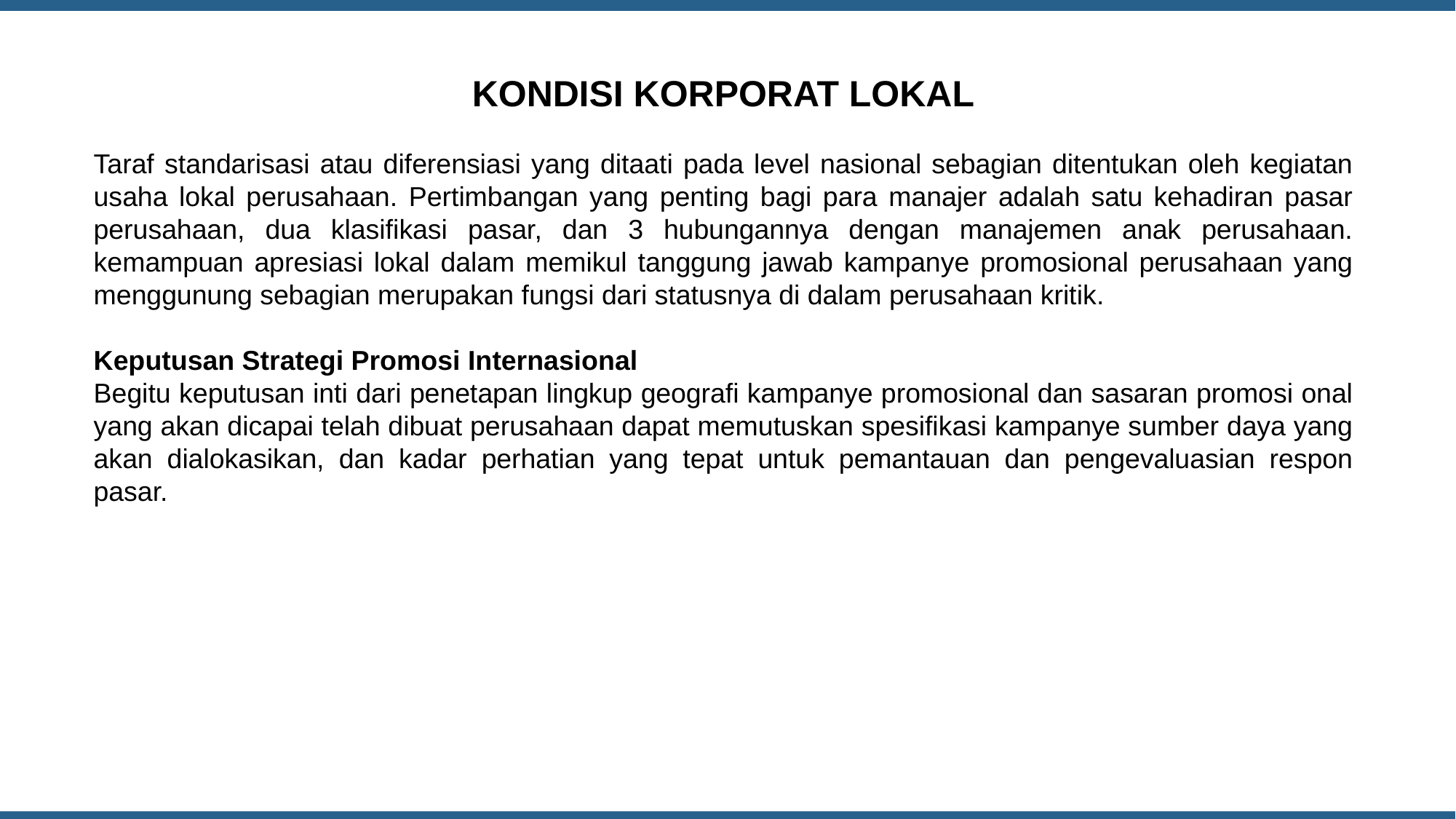

KONDISI KORPORAT LOKAL

Taraf standarisasi atau diferensiasi yang ditaati pada level nasional sebagian ditentukan oleh kegiatan usaha lokal perusahaan. Pertimbangan yang penting bagi para manajer adalah satu kehadiran pasar perusahaan, dua klasifikasi pasar, dan 3 hubungannya dengan manajemen anak perusahaan. kemampuan apresiasi lokal dalam memikul tanggung jawab kampanye promosional perusahaan yang menggunung sebagian merupakan fungsi dari statusnya di dalam perusahaan kritik.

Keputusan Strategi Promosi Internasional
Begitu keputusan inti dari penetapan lingkup geografi kampanye promosional dan sasaran promosi onal yang akan dicapai telah dibuat perusahaan dapat memutuskan spesifikasi kampanye sumber daya yang akan dialokasikan, dan kadar perhatian yang tepat untuk pemantauan dan pengevaluasian respon pasar.